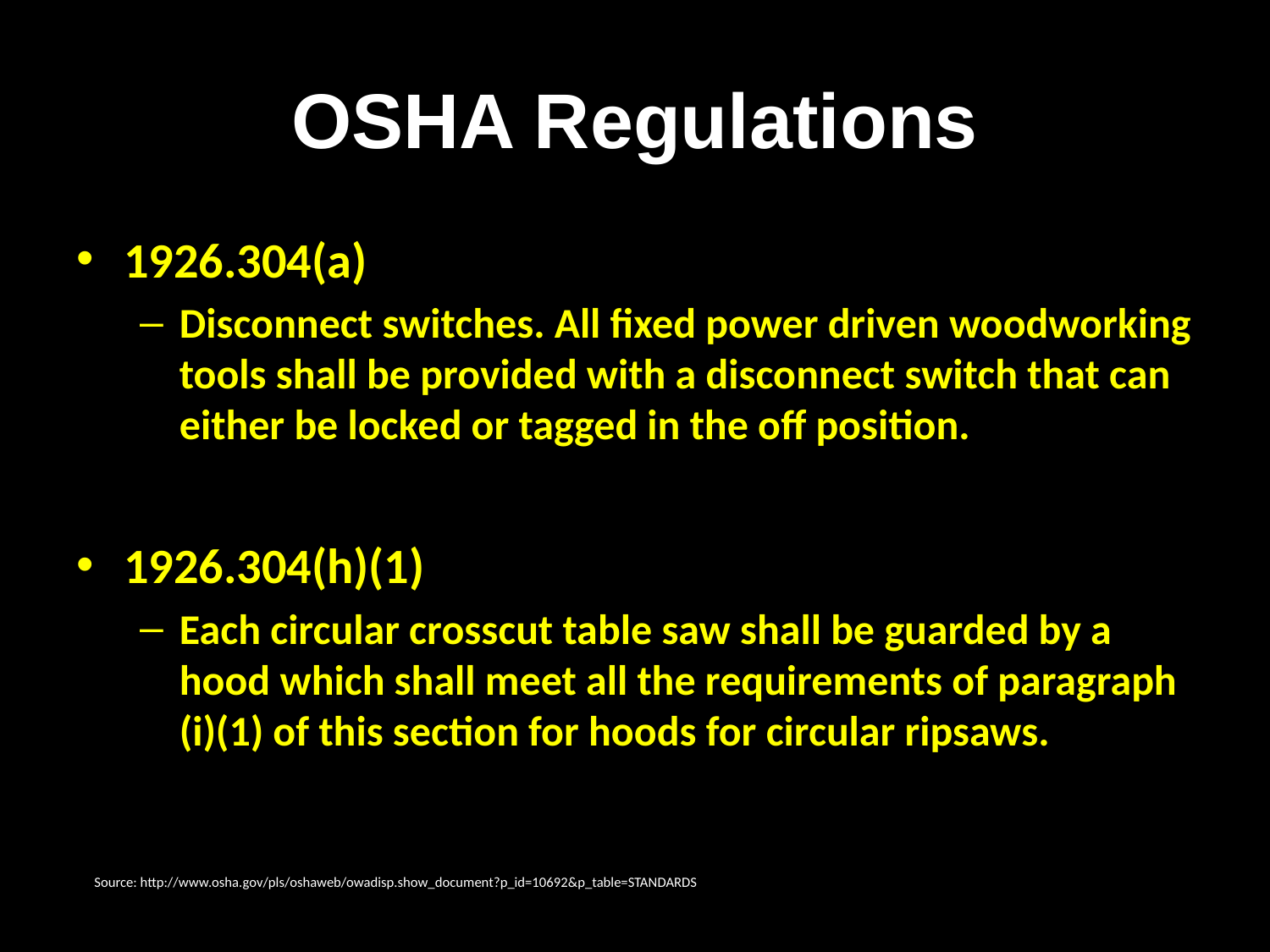

# OSHA Regulations
1926.304(a)
Disconnect switches. All fixed power driven woodworking tools shall be provided with a disconnect switch that can either be locked or tagged in the off position.

1926.304(h)(1)
Each circular crosscut table saw shall be guarded by a hood which shall meet all the requirements of paragraph (i)(1) of this section for hoods for circular ripsaws.

Source: http://www.osha.gov/pls/oshaweb/owadisp.show_document?p_id=10692&p_table=STANDARDS